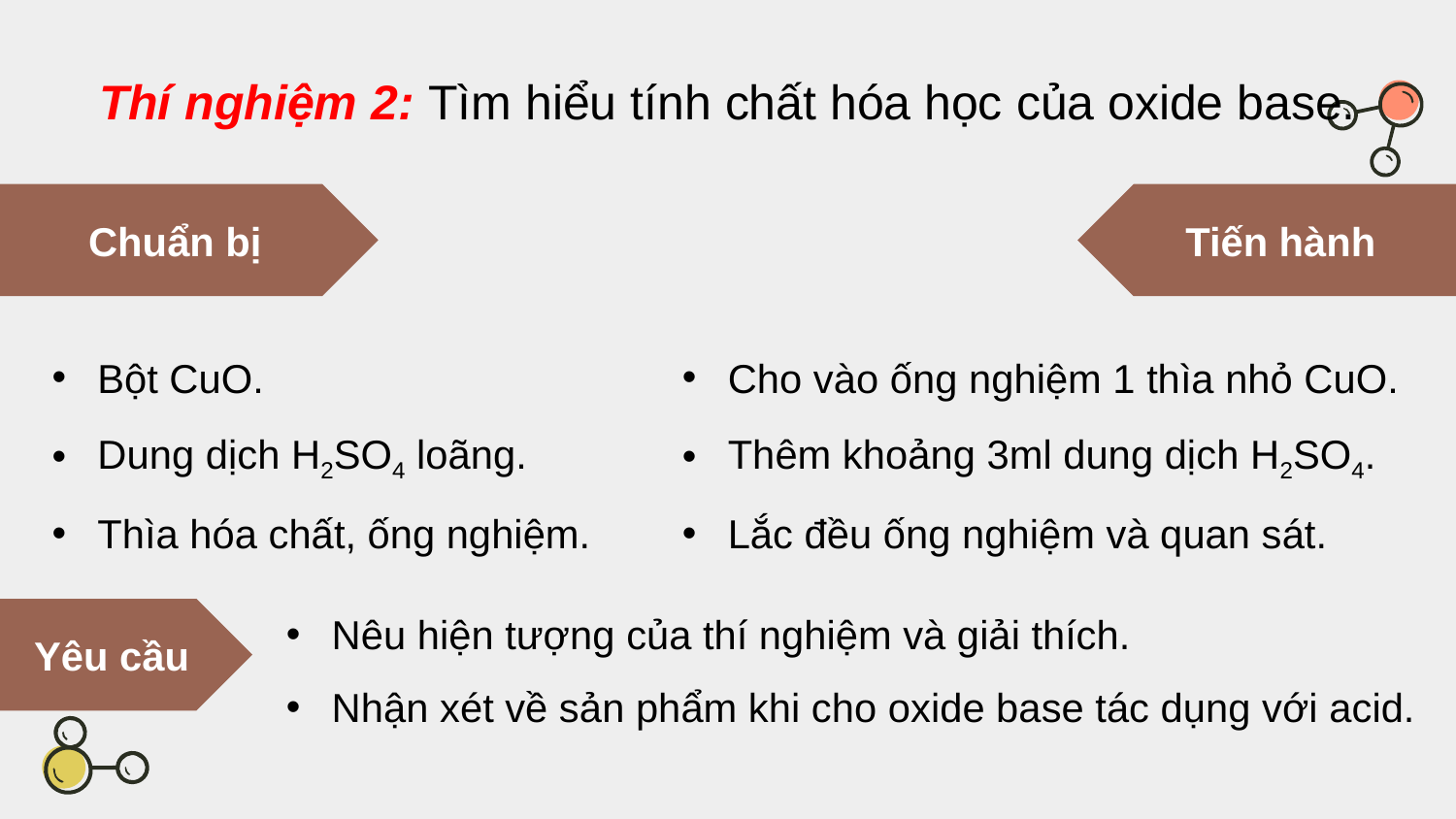

Thí nghiệm 2: Tìm hiểu tính chất hóa học của oxide base.
Chuẩn bị
Tiến hành
Bột CuO.
Dung dịch H2SO4 loãng.
Thìa hóa chất, ống nghiệm.
Cho vào ống nghiệm 1 thìa nhỏ CuO.
Thêm khoảng 3ml dung dịch H2SO4.
Lắc đều ống nghiệm và quan sát.
Nêu hiện tượng của thí nghiệm và giải thích.
Nhận xét về sản phẩm khi cho oxide base tác dụng với acid.
Yêu cầu